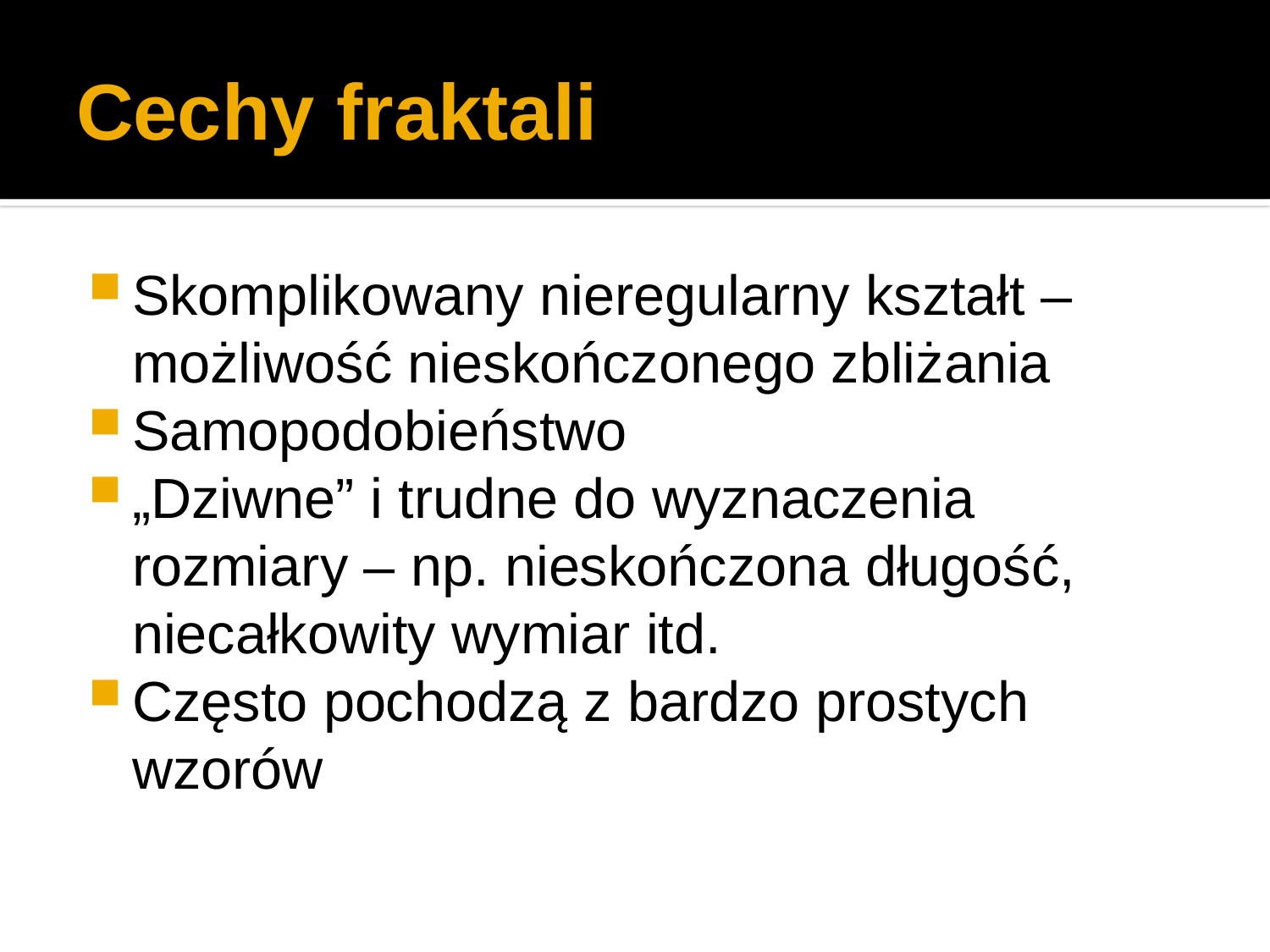

# Cechy fraktali
Skomplikowany nieregularny kształt – możliwość nieskończonego zbliżania
Samopodobieństwo
„Dziwne” i trudne do wyznaczenia rozmiary – np. nieskończona długość, niecałkowity wymiar itd.
Często pochodzą z bardzo prostych wzorów